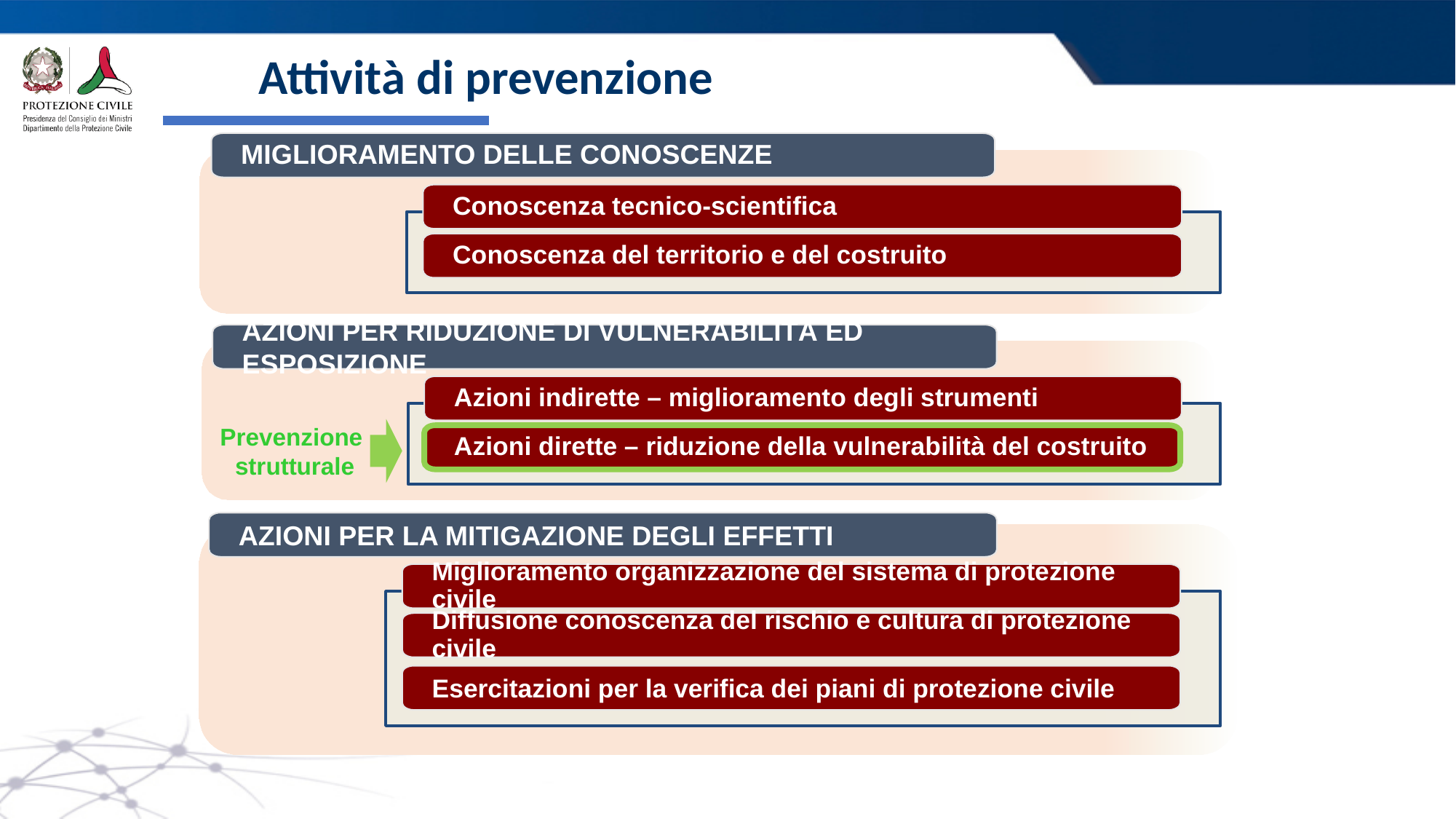

# Attività di prevenzione
MIGLIORAMENTO DELLE CONOSCENZE

Conoscenza tecnico-scientifica

Conoscenza del territorio e del costruito
AZIONI PER RIDUZIONE DI VULNERABILITÀ ED ESPOSIZIONE

Azioni indirette – miglioramento degli strumenti

Prevenzione
strutturale

Azioni dirette – riduzione della vulnerabilità del costruito
AZIONI PER LA MITIGAZIONE DEGLI EFFETTI

Miglioramento organizzazione del sistema di protezione civile

Diffusione conoscenza del rischio e cultura di protezione civile
Esercitazioni per la verifica dei piani di protezione civile